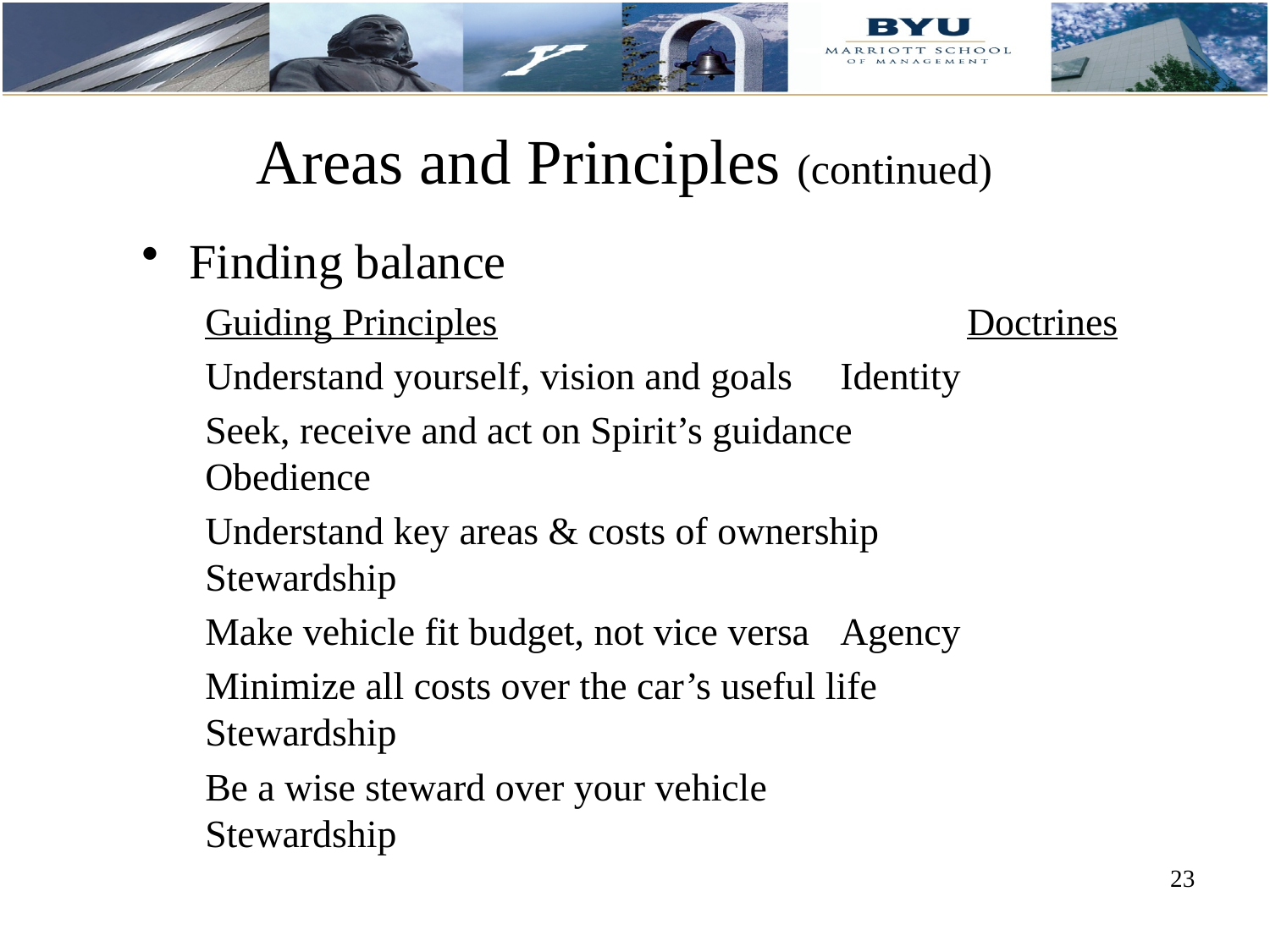

# Areas and Principles (continued)
Finding balance
Guiding Principles				Doctrines
Understand yourself, vision and goals	Identity
Seek, receive and act on Spirit’s guidance	Obedience
Understand key areas & costs of ownership	Stewardship
Make vehicle fit budget, not vice versa	Agency
Minimize all costs over the car’s useful life	Stewardship
Be a wise steward over your vehicle		Stewardship